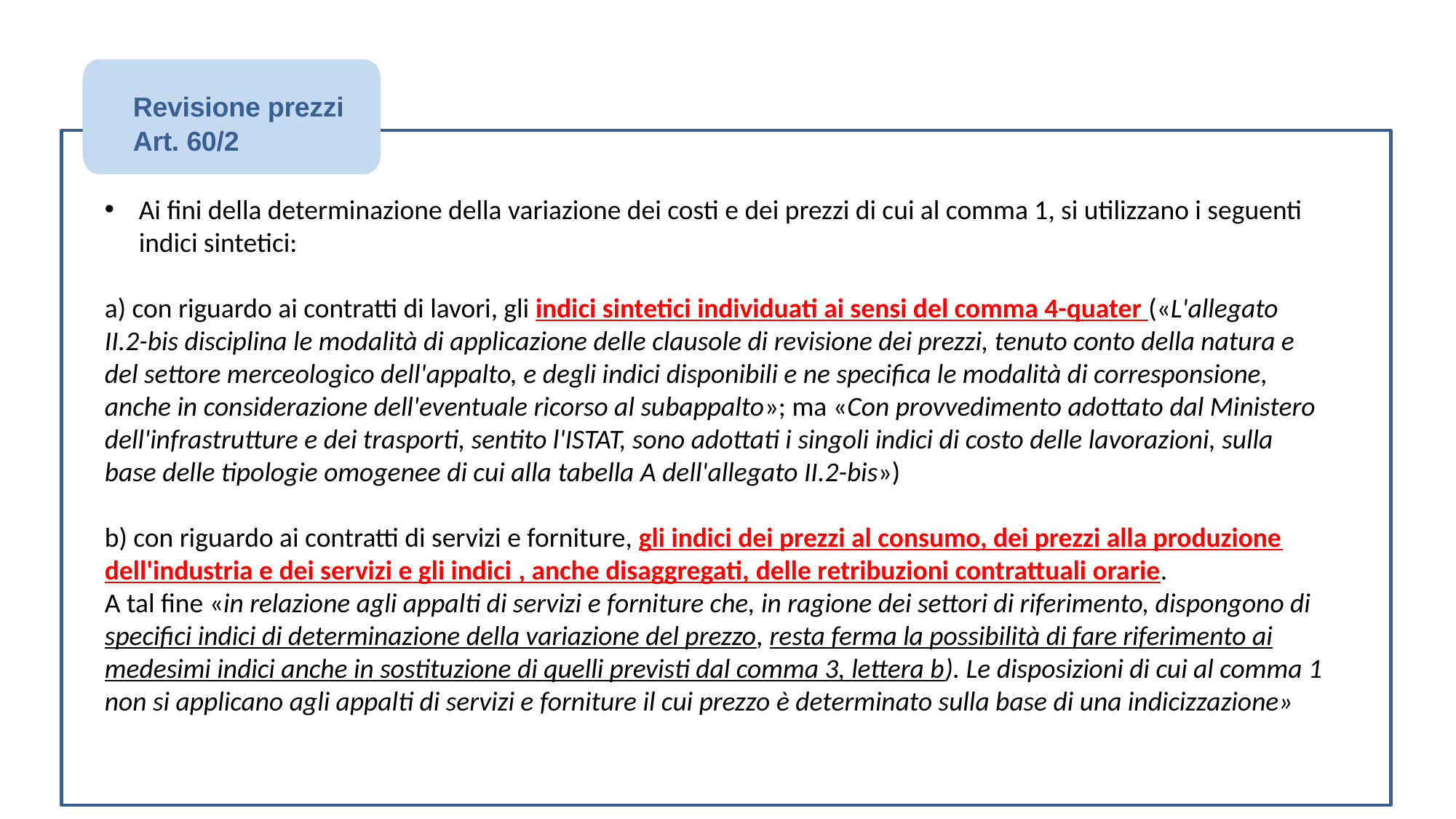

Revisione prezzi
Art. 60/2
Ai fini della determinazione della variazione dei costi e dei prezzi di cui al comma 1, si utilizzano i seguenti indici sintetici:

a) con riguardo ai contratti di lavori, gli indici sintetici individuati ai sensi del comma 4-quater («L'allegato II.2-bis disciplina le modalità di applicazione delle clausole di revisione dei prezzi, tenuto conto della natura e del settore merceologico dell'appalto, e degli indici disponibili e ne specifica le modalità di corresponsione, anche in considerazione dell'eventuale ricorso al subappalto»; ma «Con provvedimento adottato dal Ministero dell'infrastrutture e dei trasporti, sentito l'ISTAT, sono adottati i singoli indici di costo delle lavorazioni, sulla base delle tipologie omogenee di cui alla tabella A dell'allegato II.2-bis»)

b) con riguardo ai contratti di servizi e forniture, gli indici dei prezzi al consumo, dei prezzi alla produzione dell'industria e dei servizi e gli indici , anche disaggregati, delle retribuzioni contrattuali orarie.
A tal fine «in relazione agli appalti di servizi e forniture che, in ragione dei settori di riferimento, dispongono di specifici indici di determinazione della variazione del prezzo, resta ferma la possibilità di fare riferimento ai medesimi indici anche in sostituzione di quelli previsti dal comma 3, lettera b). Le disposizioni di cui al comma 1 non si applicano agli appalti di servizi e forniture il cui prezzo è determinato sulla base di una indicizzazione»